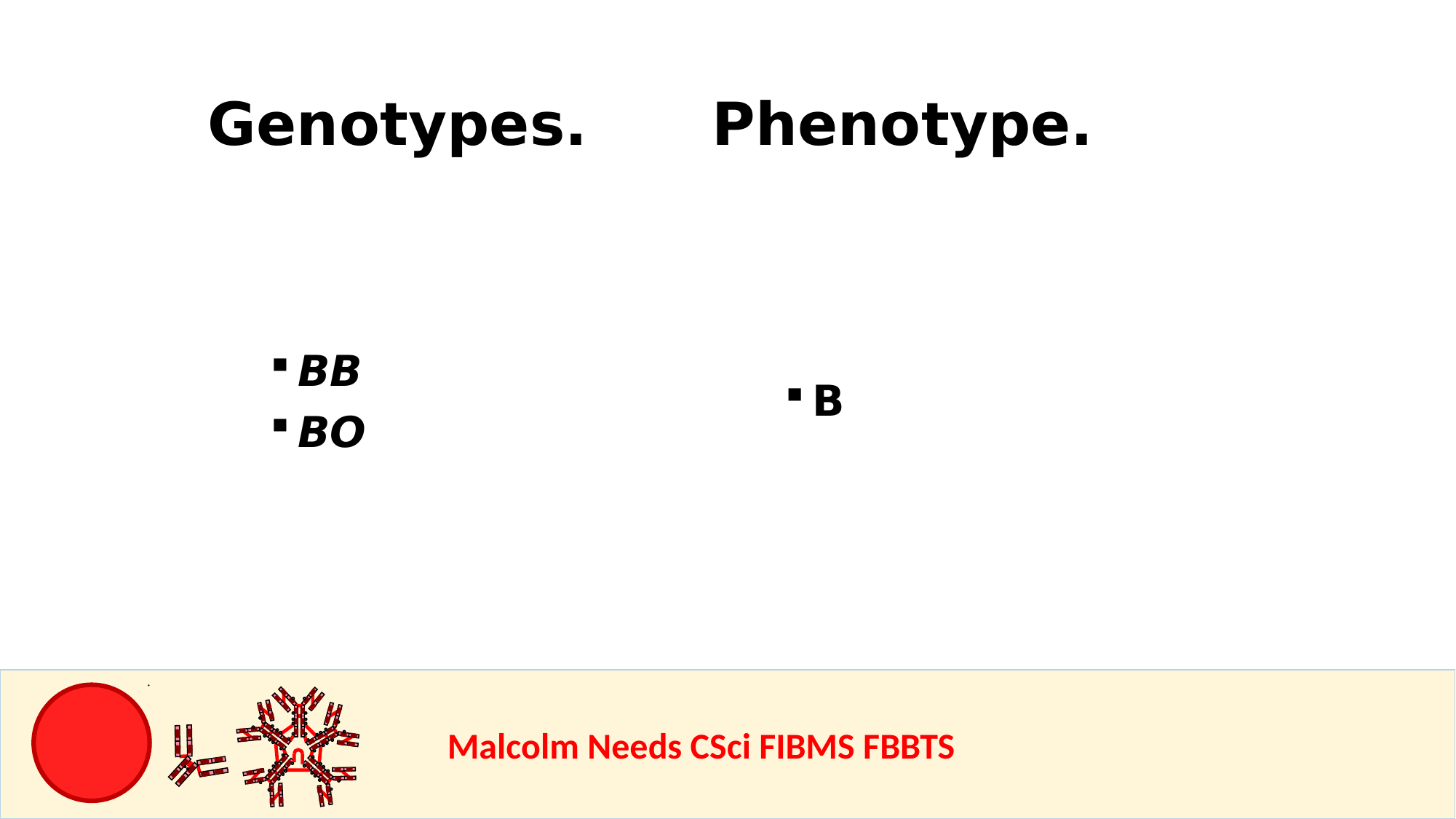

Genotypes.      Phenotype.

B

BB
BO
				Malcolm Needs CSci FIBMS FBBTS